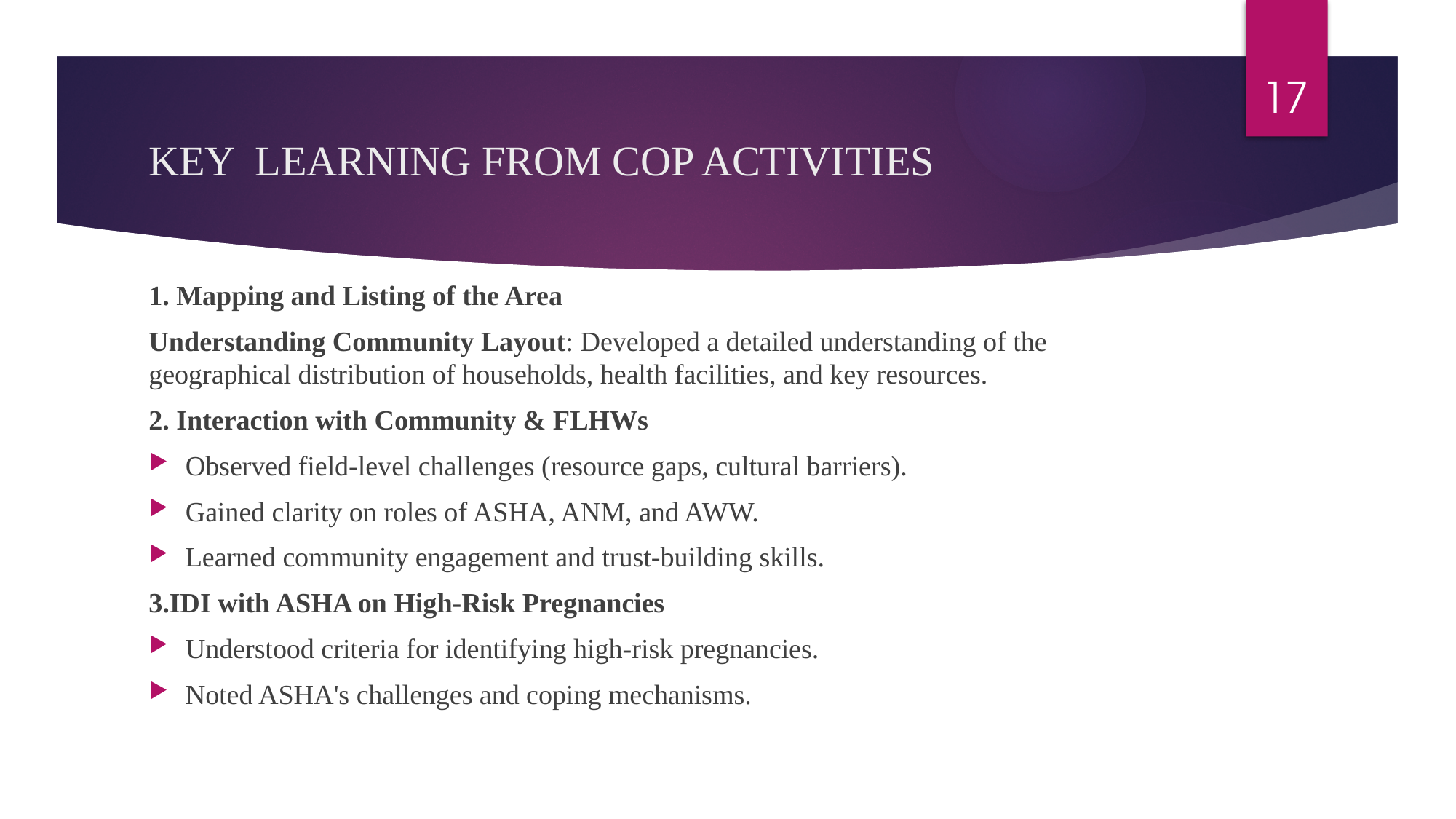

17
# KEY  LEARNING FROM COP ACTIVITIES
1. Mapping and Listing of the Area
Understanding Community Layout: Developed a detailed understanding of the geographical distribution of households, health facilities, and key resources.
2. Interaction with Community & FLHWs
Observed field-level challenges (resource gaps, cultural barriers).
Gained clarity on roles of ASHA, ANM, and AWW.
Learned community engagement and trust-building skills.
3.IDI with ASHA on High-Risk Pregnancies
Understood criteria for identifying high-risk pregnancies.
Noted ASHA's challenges and coping mechanisms.